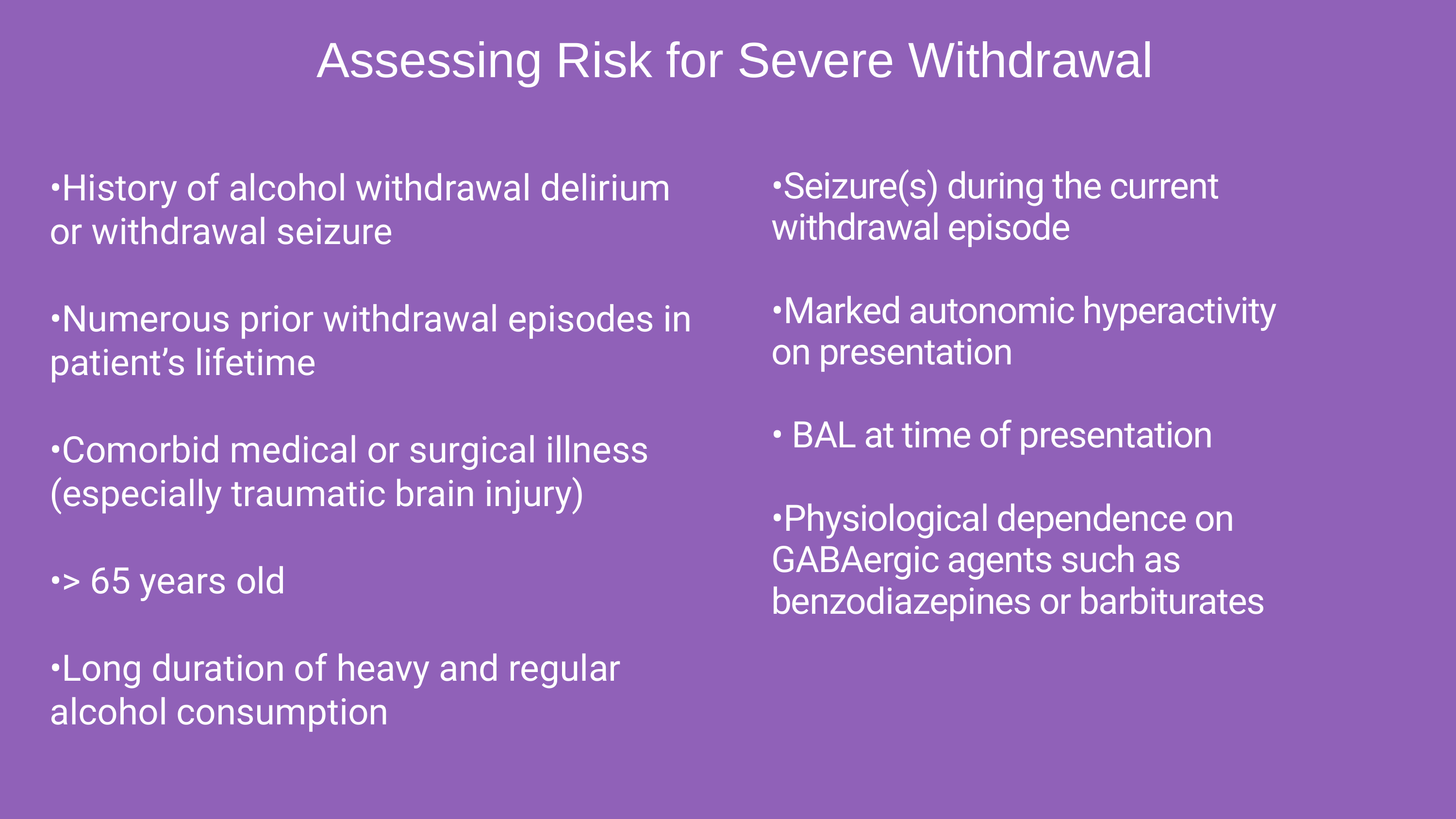

Assessing Risk for Severe Withdrawal
•History of alcohol withdrawal delirium or withdrawal seizure

•Numerous prior withdrawal episodes in patient’s lifetime

•Comorbid medical or surgical illness (especially traumatic brain injury)

•> 65 years old

•Long duration of heavy and regular alcohol consumption

•Seizure(s) during the current withdrawal episode

•Marked autonomic hyperactivity on presentation

• BAL at time of presentation

•Physiological dependence on GABAergic agents such as benzodiazepines or barbiturates